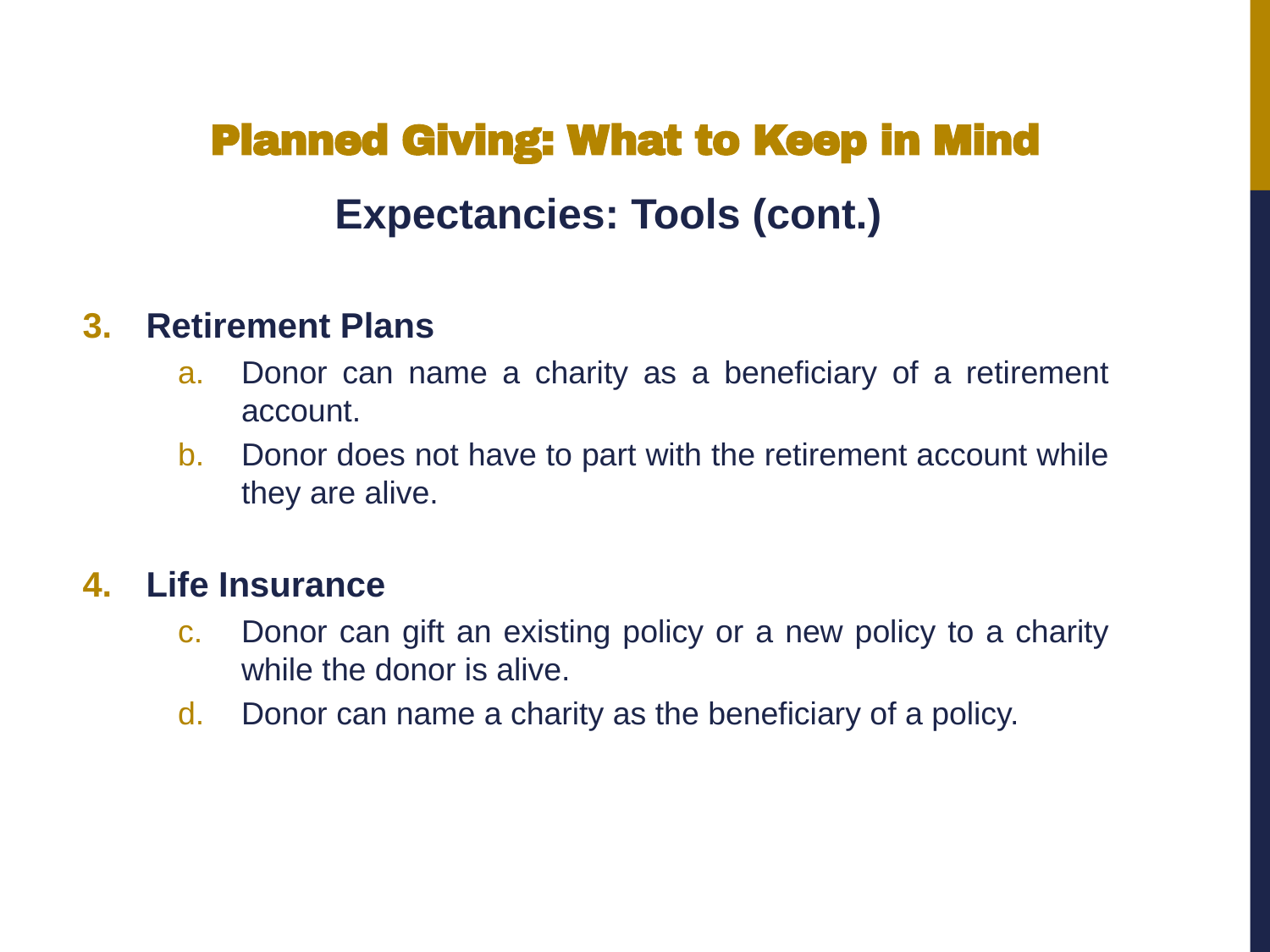

# Planned Giving: What to Keep in Mind
	Expectancies: Tools (cont.)

3.	Retirement Plans
Donor can name a charity as a beneficiary of a retirement account.
Donor does not have to part with the retirement account while they are alive.

4.	Life Insurance
Donor can gift an existing policy or a new policy to a charity while the donor is alive.
Donor can name a charity as the beneficiary of a policy.